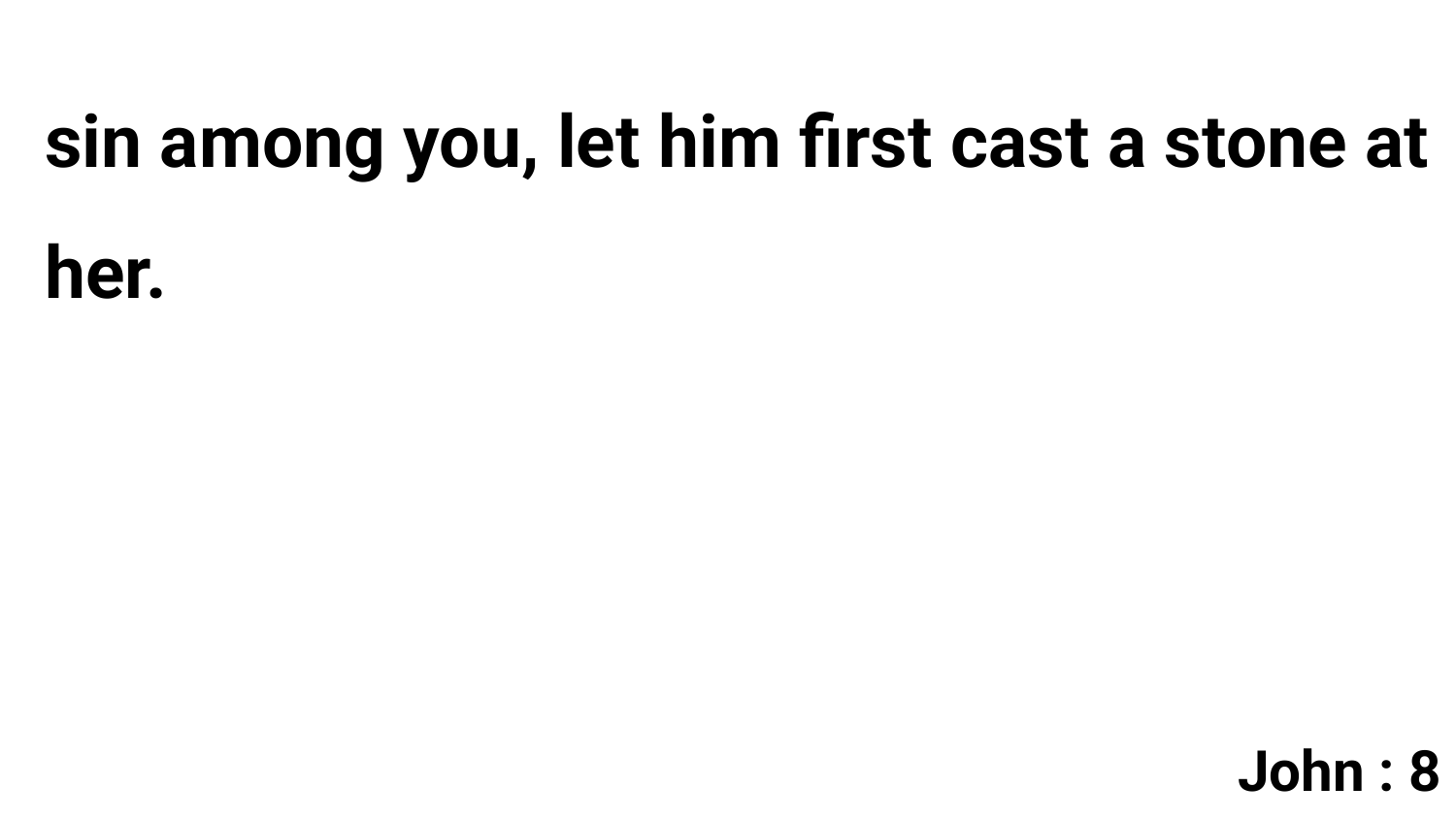

sin among you, let him first cast a stone at her.
John : 8